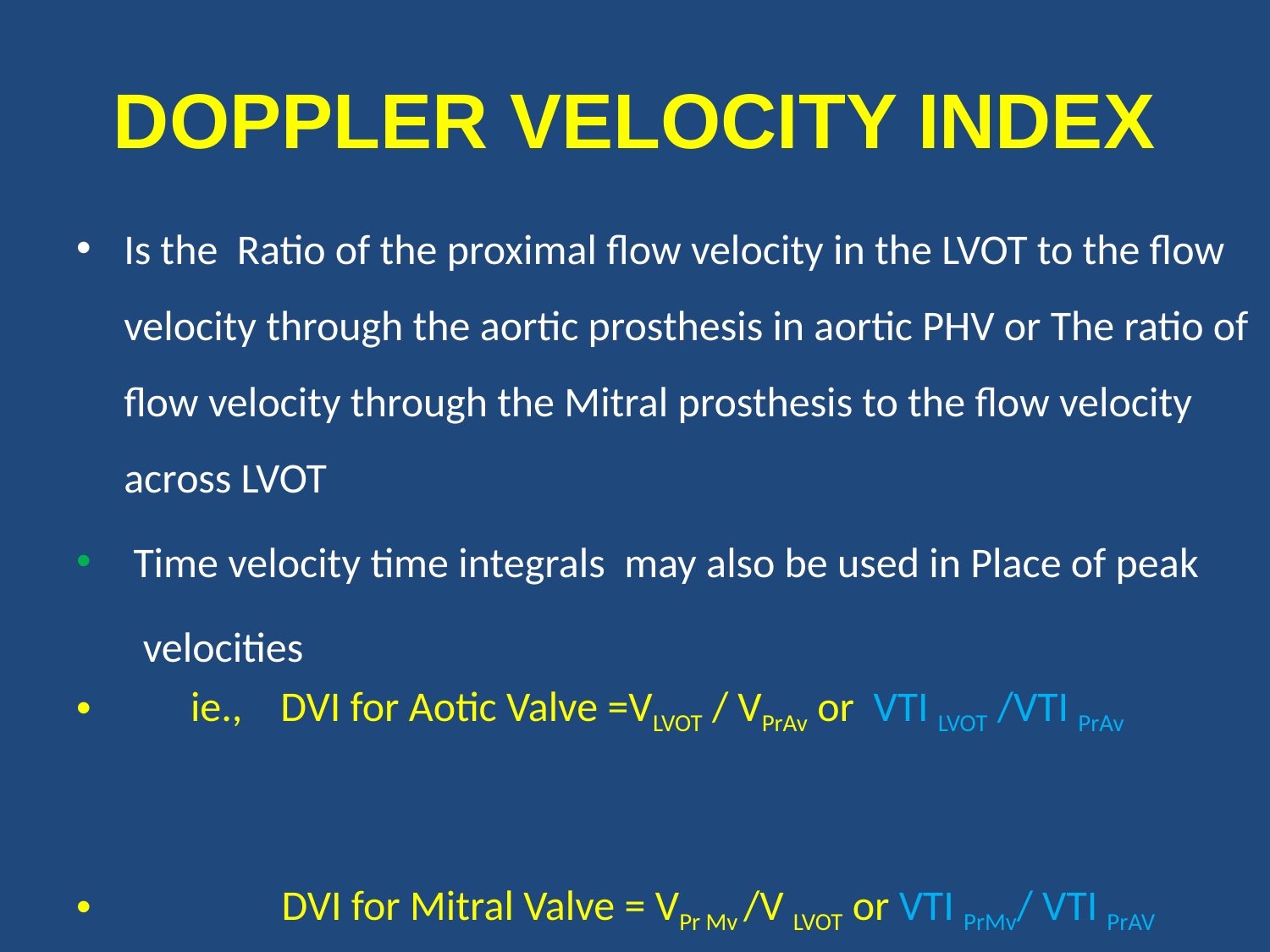

# DOPPLER VELOCITY INDEX
Is the  Ratio of the proximal flow velocity in the LVOT to the flow velocity through the aortic prosthesis in aortic PHV or The ratio of flow velocity through the Mitral prosthesis to the flow velocity across LVOT
 Time velocity time integrals  may also be used in Place of peak
       velocities
       ie.,    DVI for Aotic Valve =VLVOT / VPrAv or  VTI LVOT /VTI PrAv

                 DVI for Mitral Valve = VPr Mv /V LVOT or VTI PrMv/ VTI PrAV